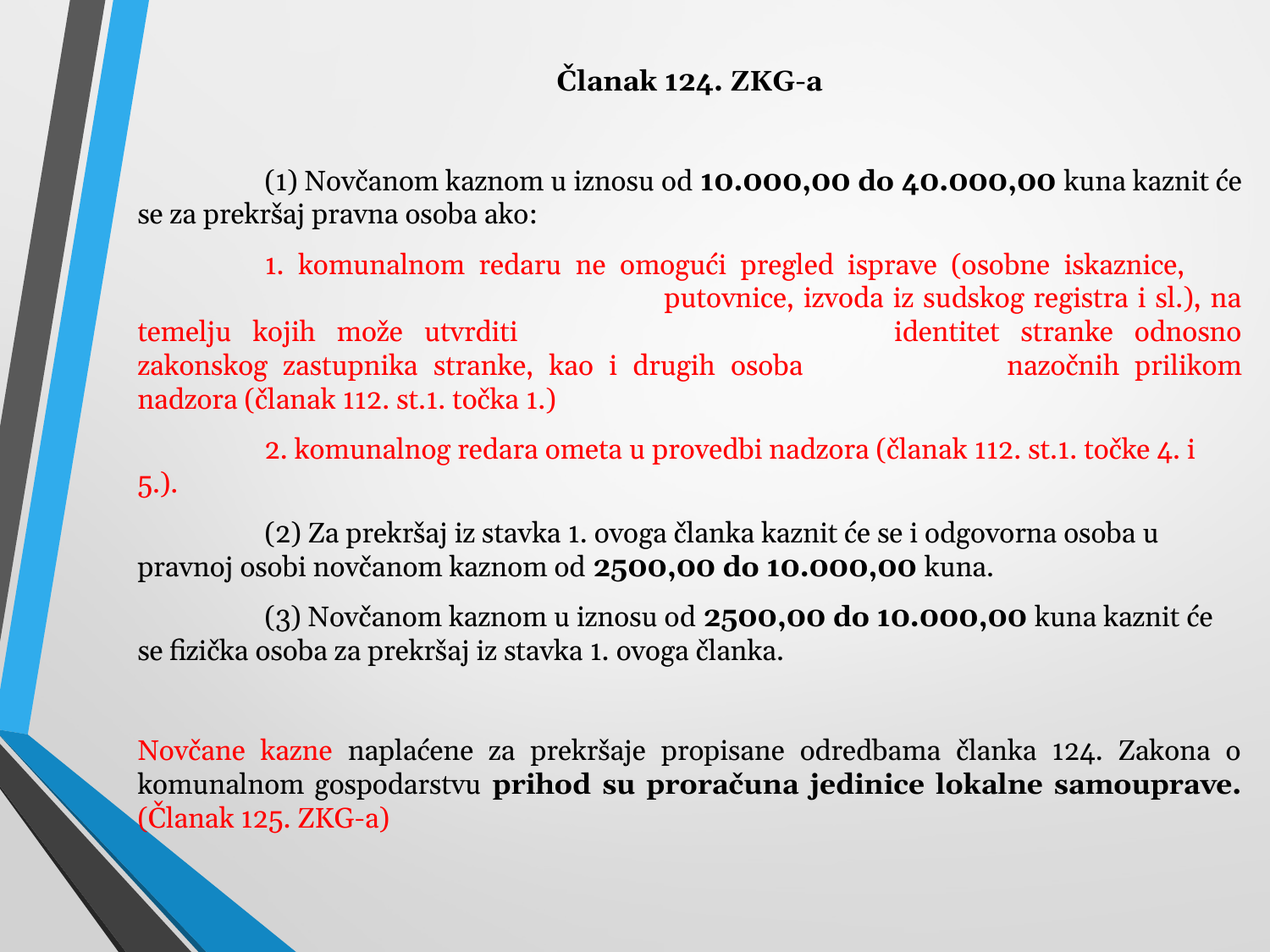

Članak 124. ZKG-a

	(1) Novčanom kaznom u iznosu od 10.000,00 do 40.000,00 kuna kaznit će se za prekršaj pravna osoba ako:
	1. komunalnom redaru ne omogući pregled isprave (osobne iskaznice,     	    	   		putovnice, izvoda iz sudskog registra i sl.), na temelju kojih može utvrditi 			   identitet stranke odnosno zakonskog zastupnika stranke, kao i drugih osoba 		   nazočnih prilikom nadzora (članak 112. st.1. točka 1.)
	2. komunalnog redara ometa u provedbi nadzora (članak 112. st.1. točke 4. i 5.).
	(2) Za prekršaj iz stavka 1. ovoga članka kaznit će se i odgovorna osoba u pravnoj osobi novčanom kaznom od 2500,00 do 10.000,00 kuna.
	(3) Novčanom kaznom u iznosu od 2500,00 do 10.000,00 kuna kaznit će se fizička osoba za prekršaj iz stavka 1. ovoga članka.

Novčane kazne naplaćene za prekršaje propisane odredbama članka 124. Zakona o komunalnom gospodarstvu prihod su proračuna jedinice lokalne samouprave. (Članak 125. ZKG-a)